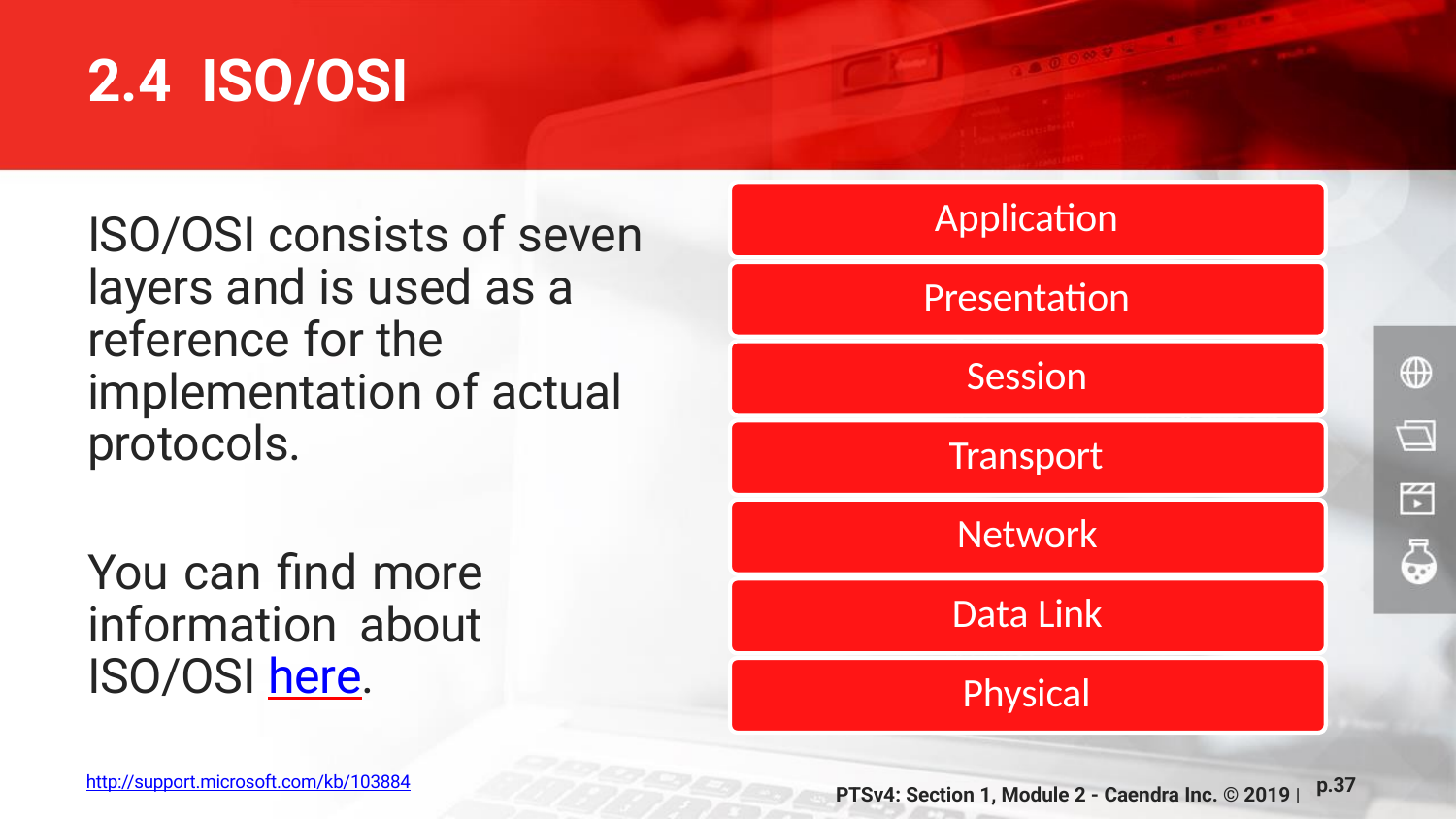

2.4  ISO/OSI

Application
ISO/OSI consists of seven layers and is used as a reference for the implementation of actual protocols.

Presentation

Session

Transport

Network
You can find more information about ISO/OSI here.

Data Link

Physical
http://support.microsoft.com/kb/103884
PTSv4: Section 1, Module 2 - Caendra Inc. © 2019 |
p.37